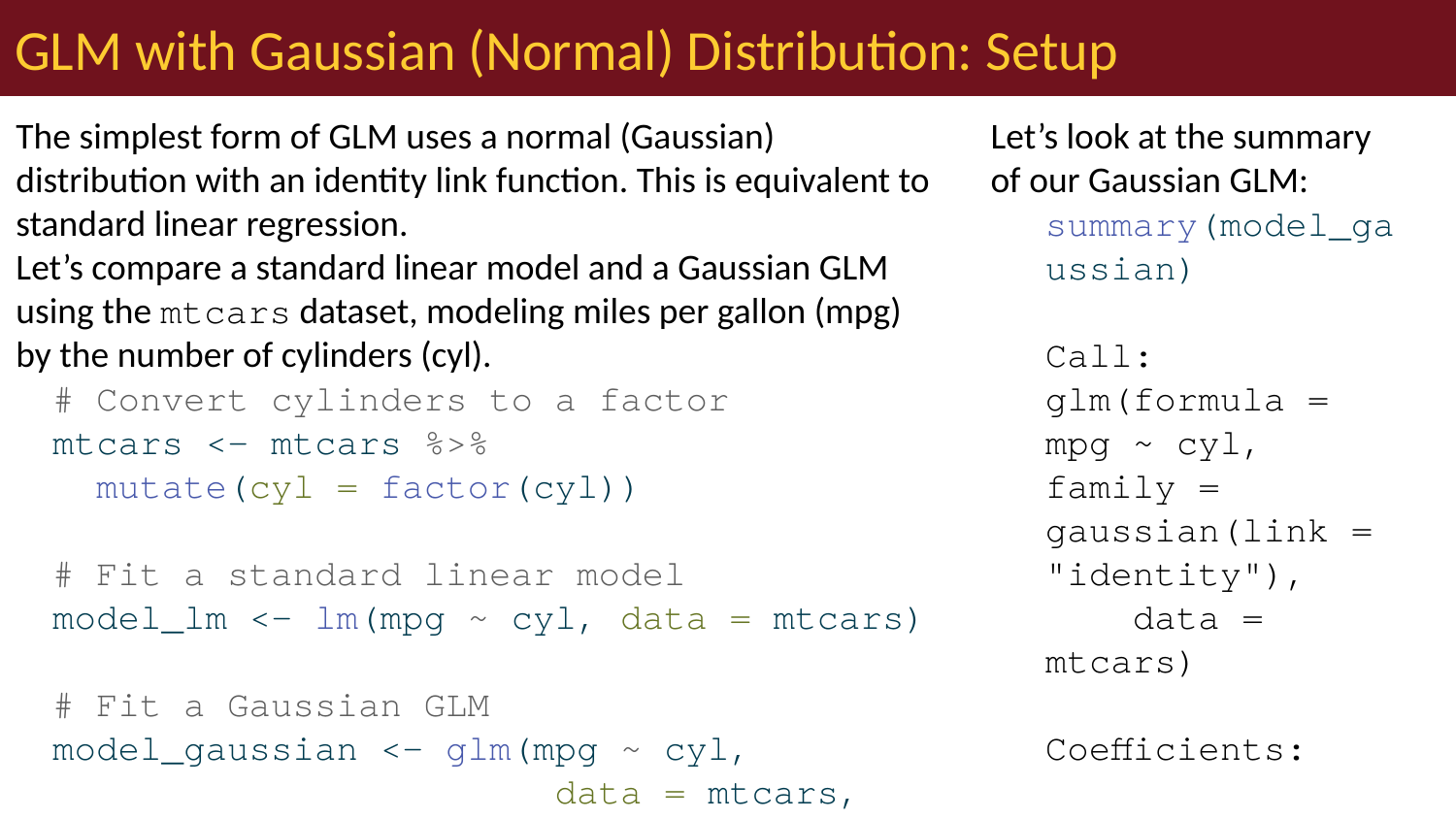

# GLM with Gaussian (Normal) Distribution: Setup
The simplest form of GLM uses a normal (Gaussian) distribution with an identity link function. This is equivalent to standard linear regression.
Let’s compare a standard linear model and a Gaussian GLM using the mtcars dataset, modeling miles per gallon (mpg) by the number of cylinders (cyl).
# Convert cylinders to a factor mtcars <- mtcars %>% mutate(cyl = factor(cyl)) # Fit a standard linear model model_lm <- lm(mpg ~ cyl, data = mtcars) # Fit a Gaussian GLM model_gaussian <- glm(mpg ~ cyl, data = mtcars, family = gaussian(link = "identity")) # Compare the coefficients coef_lm <- coefficients(model_lm) coef_glm <- coefficients(model_gaussian) # Check if they're the same all.equal(coef_lm, coef_glm)
[1] TRUE
Let’s look at the summary of our Gaussian GLM:
summary(model_gaussian)

Call:
glm(formula = mpg ~ cyl, family = gaussian(link = "identity"),
    data = mtcars)

Coefficients:
            Estimate Std. Error t value Pr(>|t|)
(Intercept)  26.6636     0.9718  27.437  < 2e-16 ***
cyl6         -6.9208     1.5583  -4.441 0.000119 ***
cyl8        -11.5636     1.2986  -8.905 8.57e-10 ***
---
Signif. codes:  0 '***' 0.001 '**' 0.01 '*' 0.05 '.' 0.1 ' ' 1

(Dispersion parameter for gaussian family taken to be 10.38837)

    Null deviance: 1126.05  on 31  degrees of freedom
Residual deviance:  301.26  on 29  degrees of freedom
AIC: 170.56

Number of Fisher Scoring iterations: 2